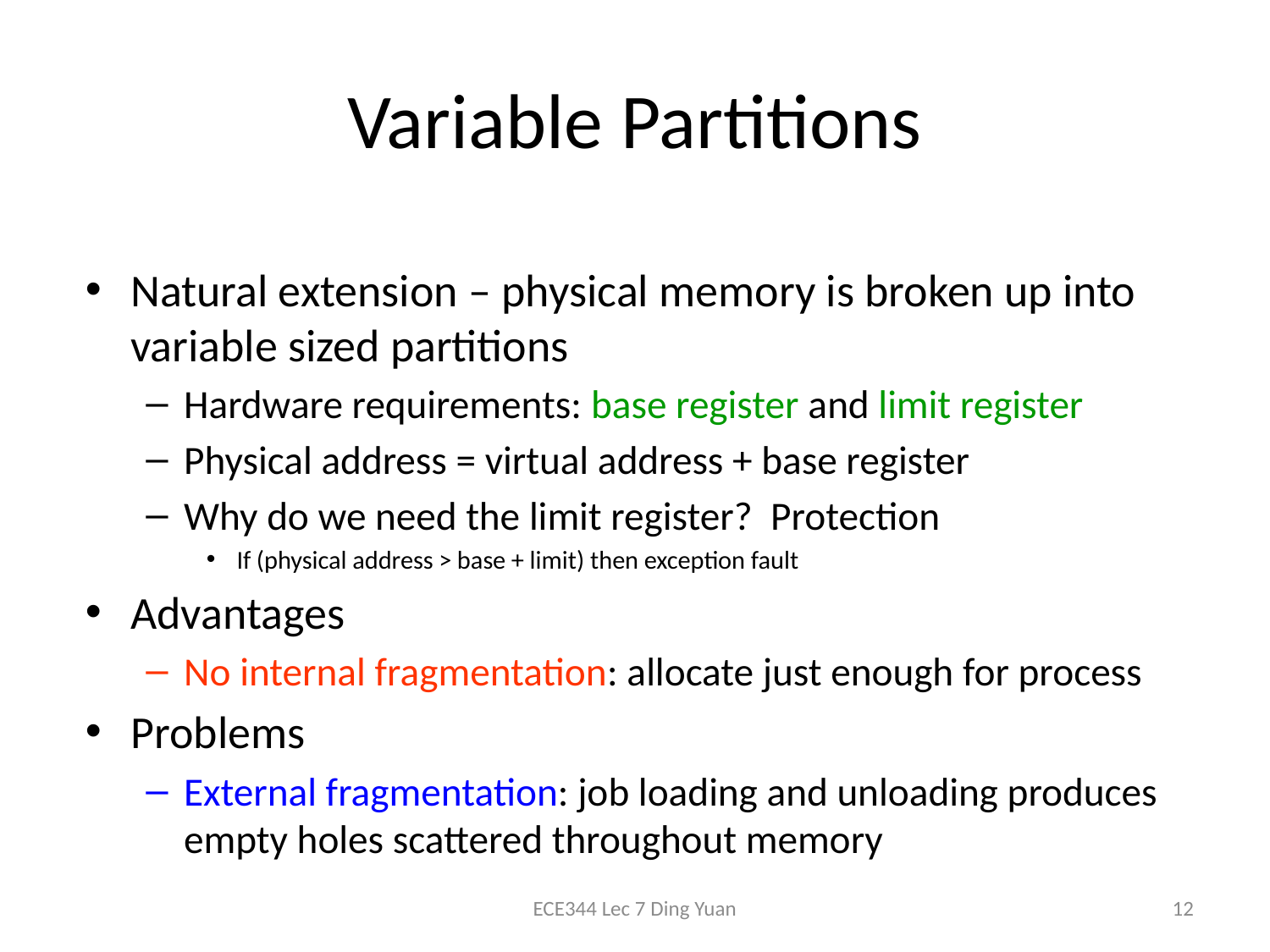

# Variable Partitions
Natural extension – physical memory is broken up into variable sized partitions
Hardware requirements: base register and limit register
Physical address = virtual address + base register
Why do we need the limit register?  Protection
If (physical address > base + limit) then exception fault
Advantages
No internal fragmentation: allocate just enough for process
Problems
External fragmentation: job loading and unloading produces empty holes scattered throughout memory
ECE344 Lec 7 Ding Yuan
12